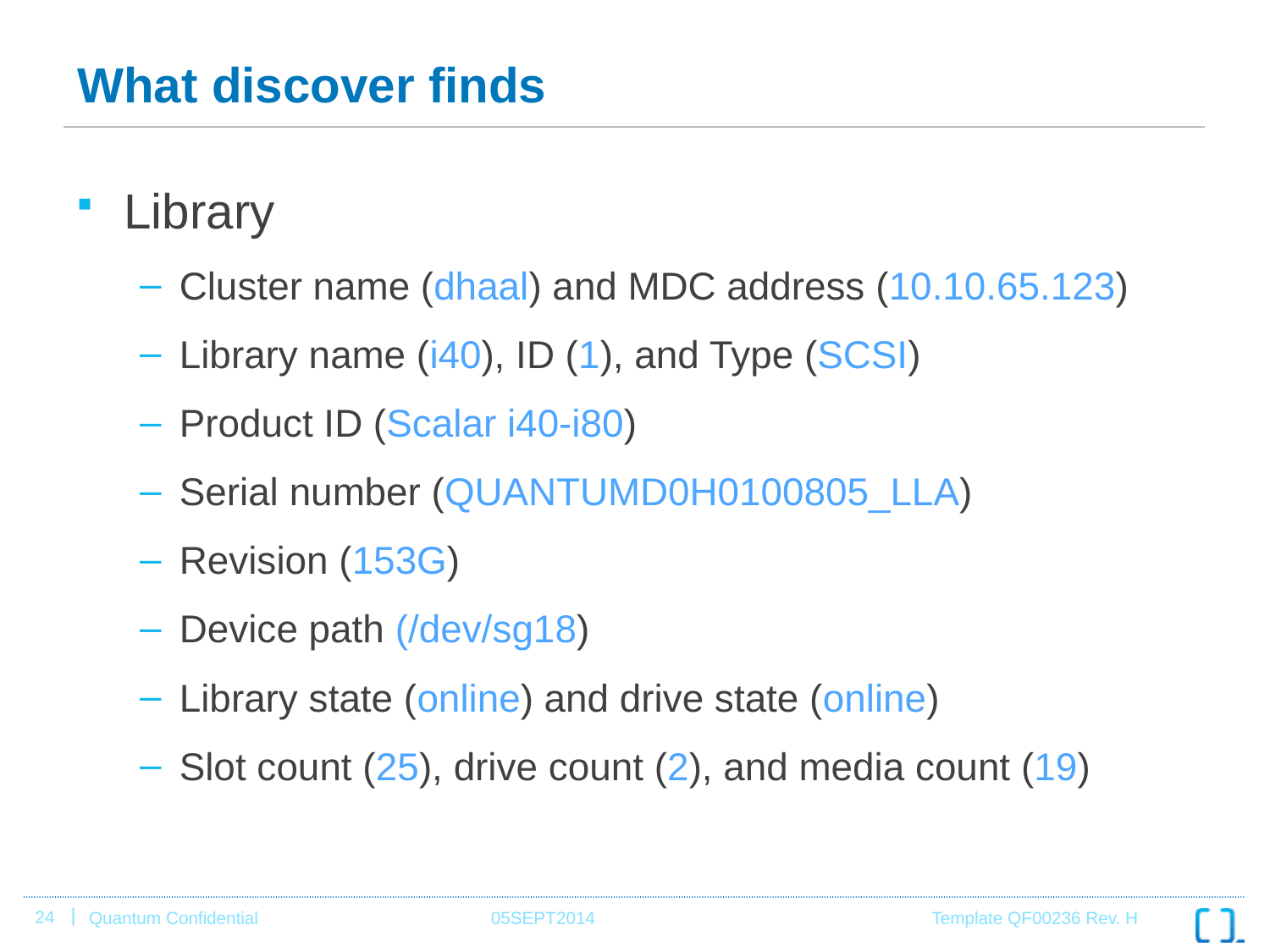

# What discover finds
Library
Cluster name (dhaal) and MDC address (10.10.65.123)
Library name (i40), ID (1), and Type (SCSI)
Product ID (Scalar i40-i80)
Serial number (QUANTUMD0H0100805_LLA)
Revision (153G)
Device path (/dev/sg18)
Library state (online) and drive state (online)
Slot count (25), drive count (2), and media count (19)